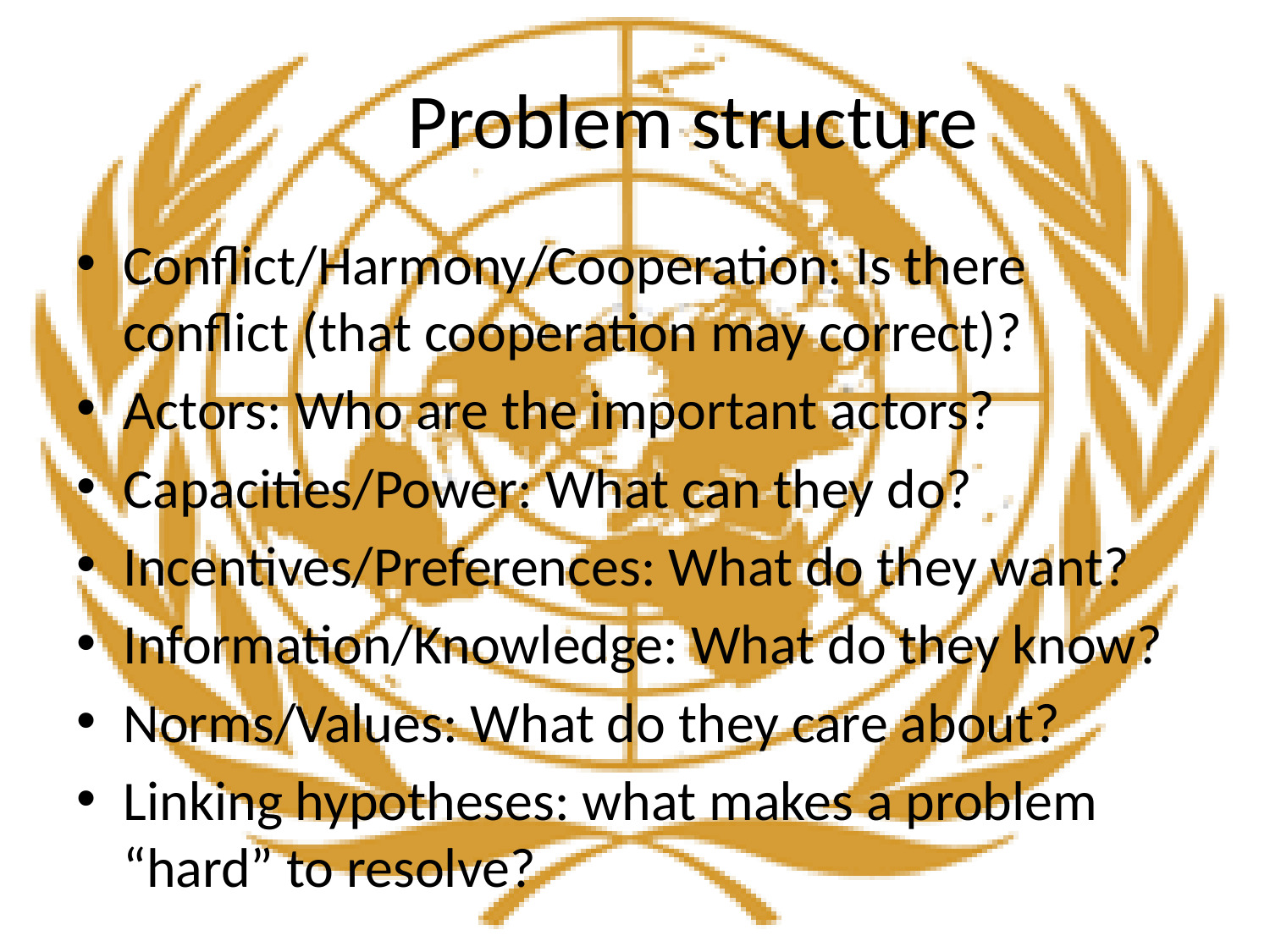

# Problem structure
Conflict/Harmony/Cooperation: Is there conflict (that cooperation may correct)?
Actors: Who are the important actors?
Capacities/Power: What can they do?
Incentives/Preferences: What do they want?
Information/Knowledge: What do they know?
Norms/Values: What do they care about?
Linking hypotheses: what makes a problem “hard” to resolve?